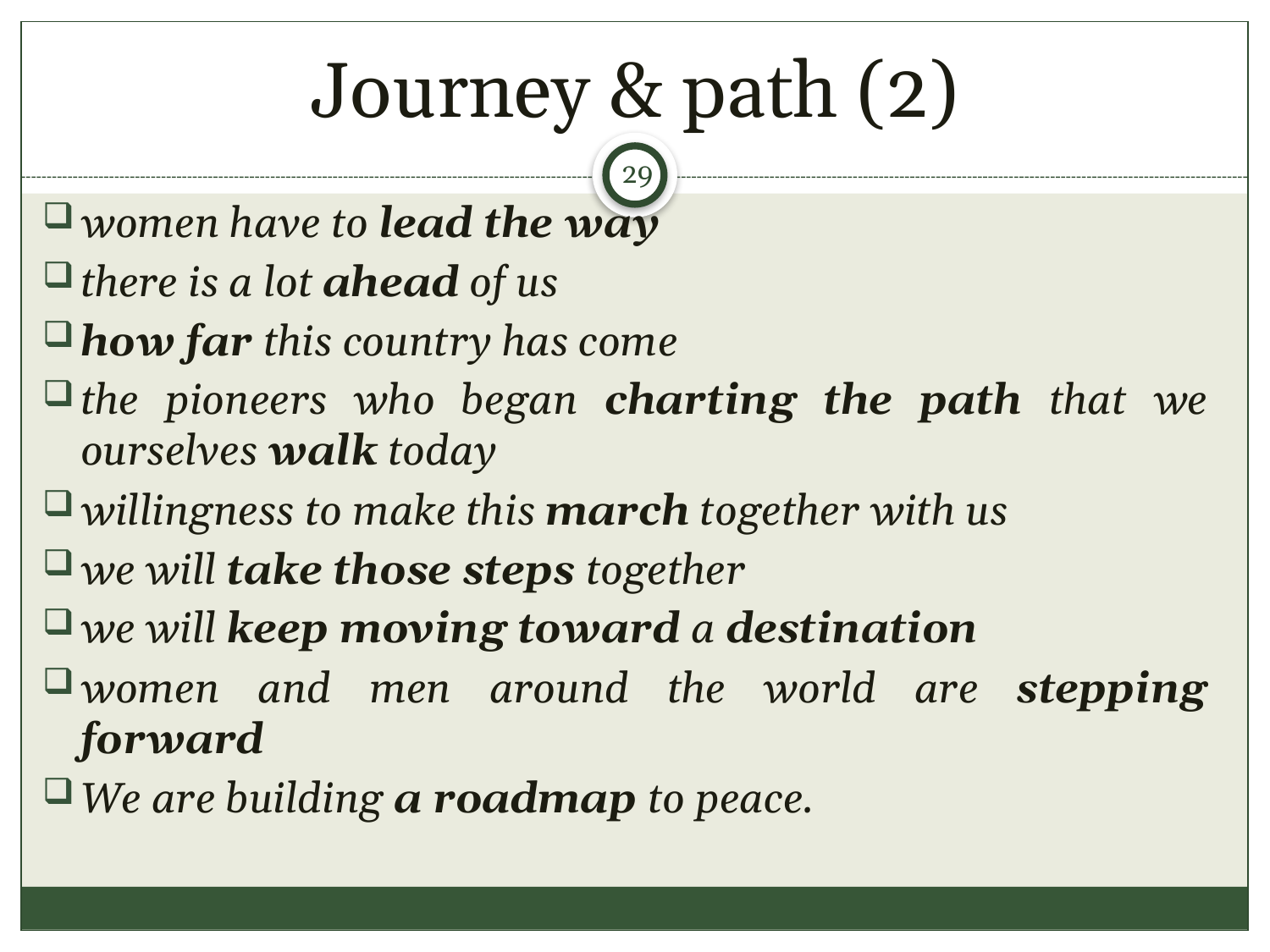

# Journey & path (2)
29
women have to lead the way
there is a lot ahead of us
how far this country has come
the pioneers who began charting the path that we ourselves walk today
willingness to make this march together with us
we will take those steps together
we will keep moving toward a destination
women and men around the world are stepping forward
We are building a roadmap to peace.